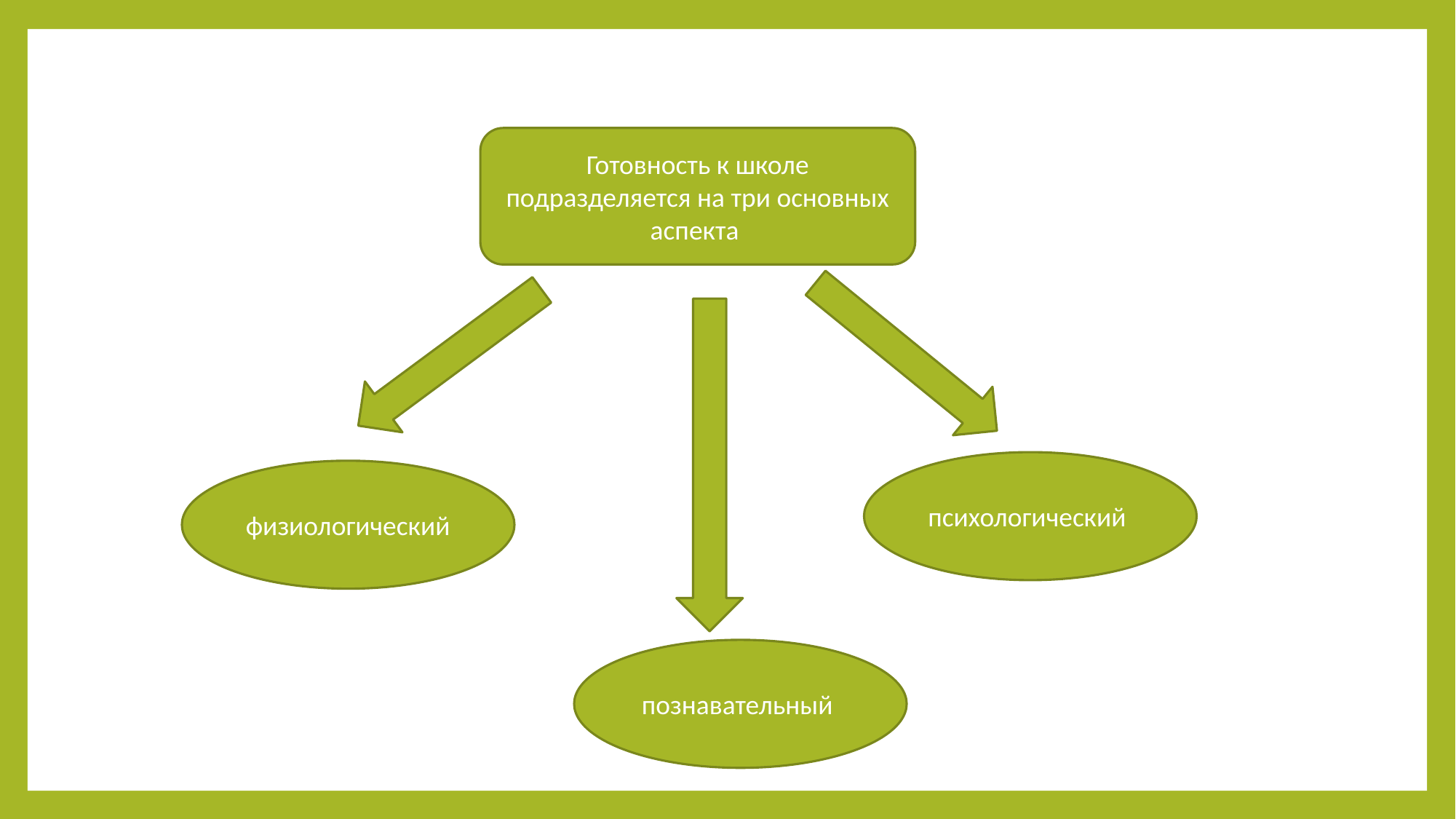

Готовность к школе подразделяется на три основных аспекта

психологический
физиологический
познавательный